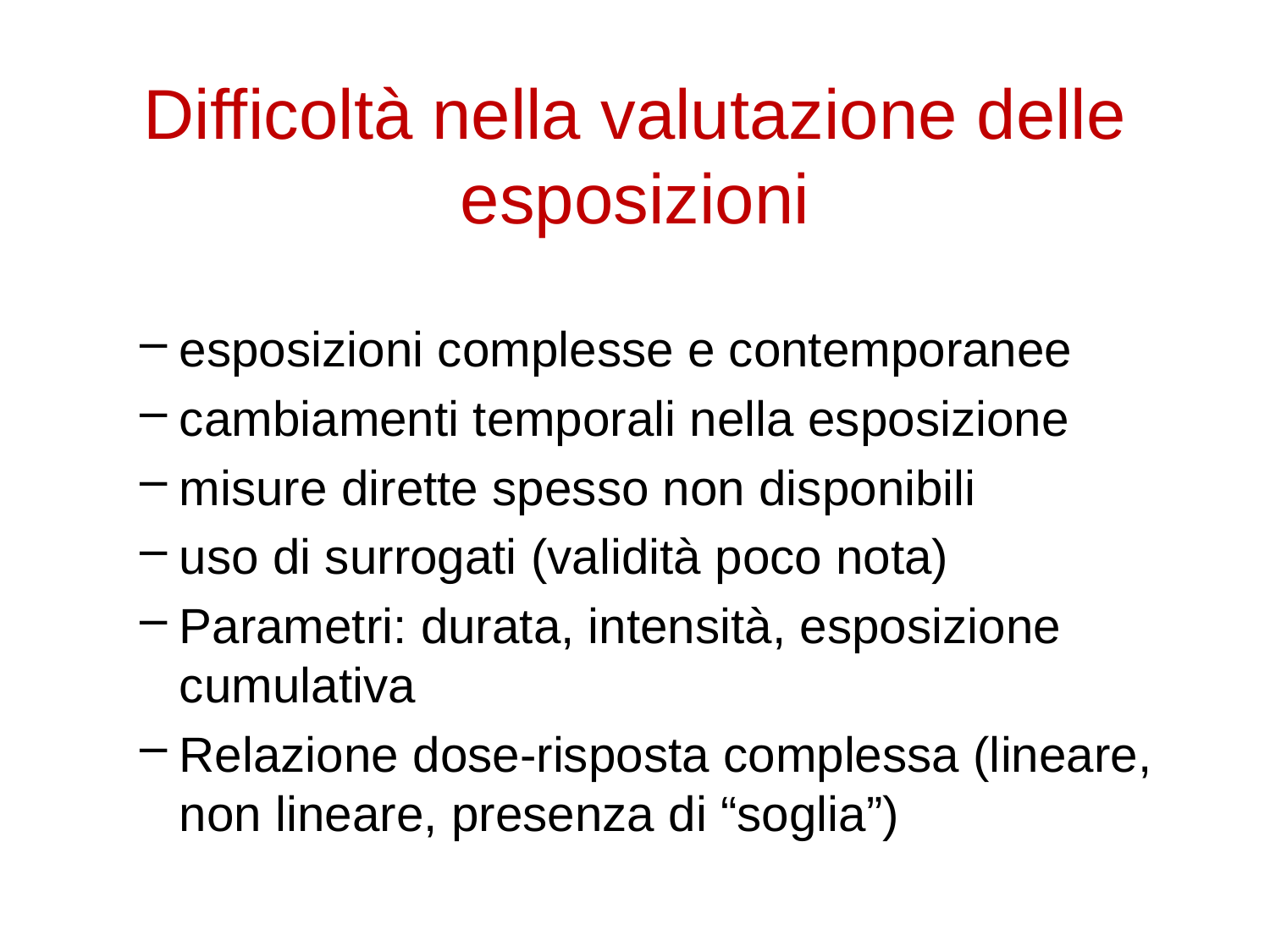

# Difficoltà nella valutazione delle esposizioni

esposizioni complesse e contemporanee
cambiamenti temporali nella esposizione
misure dirette spesso non disponibili
uso di surrogati (validità poco nota)
Parametri: durata, intensità, esposizione cumulativa
Relazione dose-risposta complessa (lineare, non lineare, presenza di “soglia”)